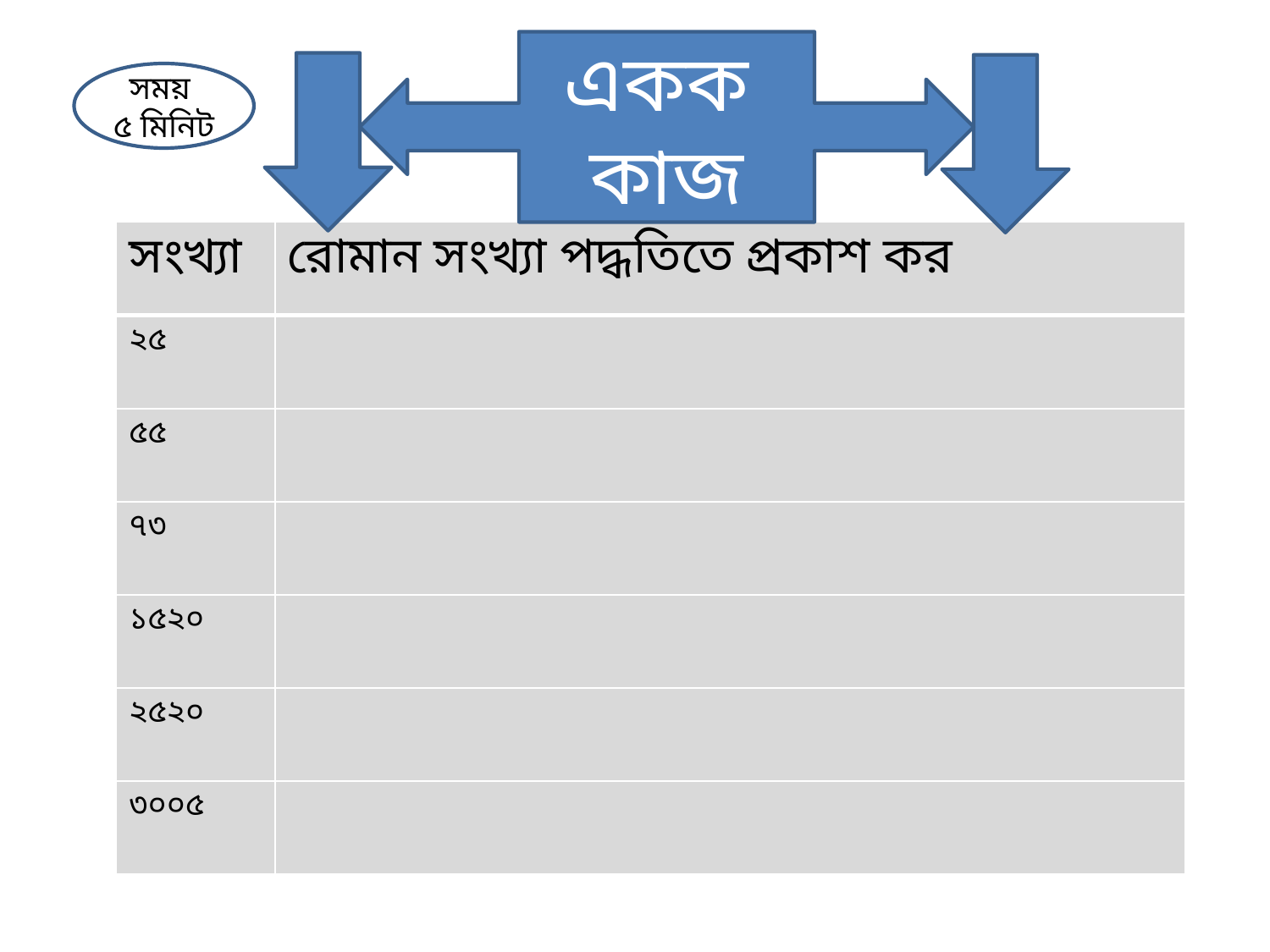

একক  কাজ
সময়
৫ মিনিট

| সংখ্যা | রোমান সংখ্যা পদ্ধতিতে প্রকাশ কর |
| --- | --- |
| ২৫ |  |
| ৫৫ |  |
| ৭৩ |  |
| ১৫২০ |  |
| ২৫২০ |  |
| ৩০০৫ |  |